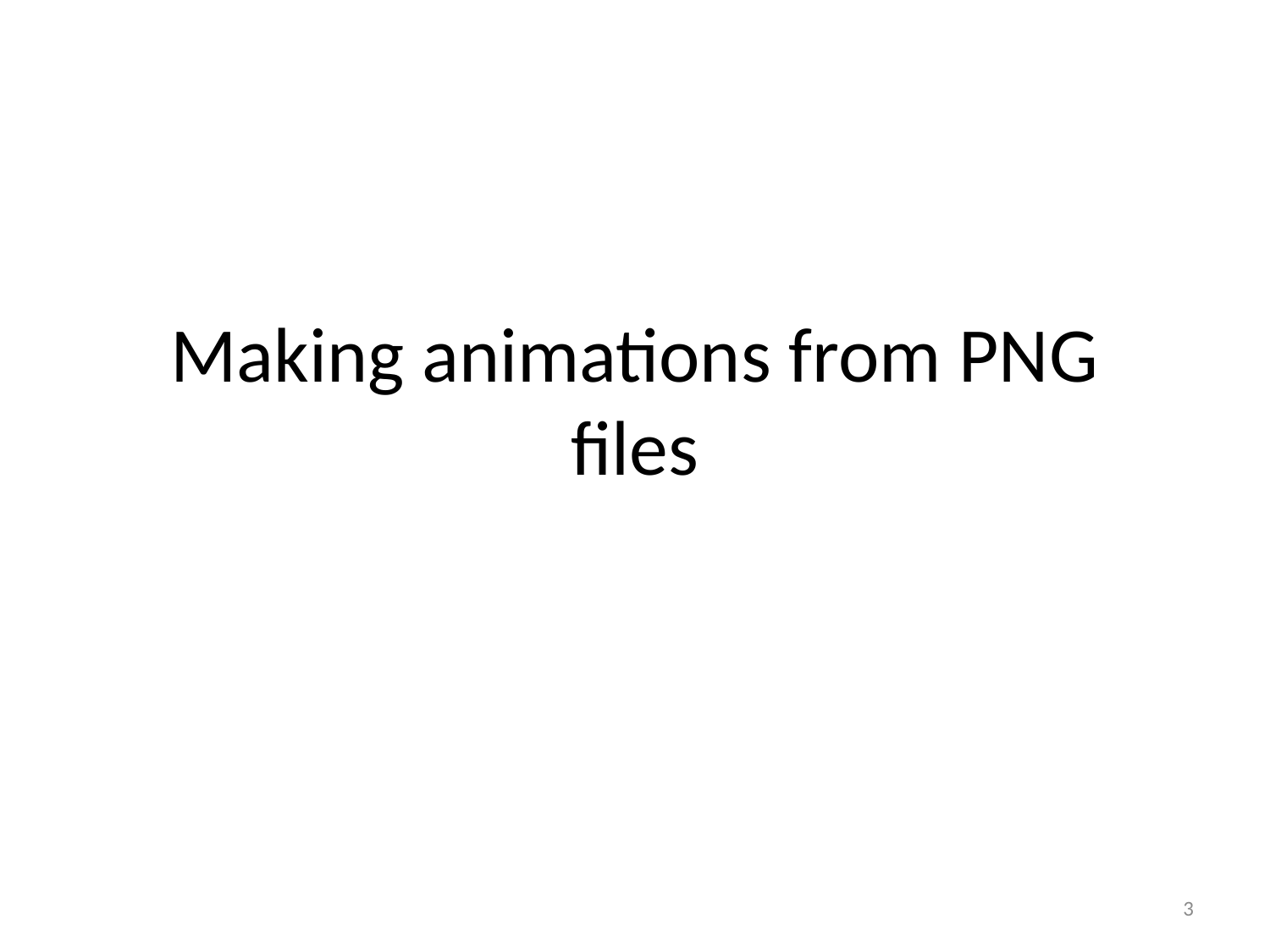

# Making animations from PNG files

3